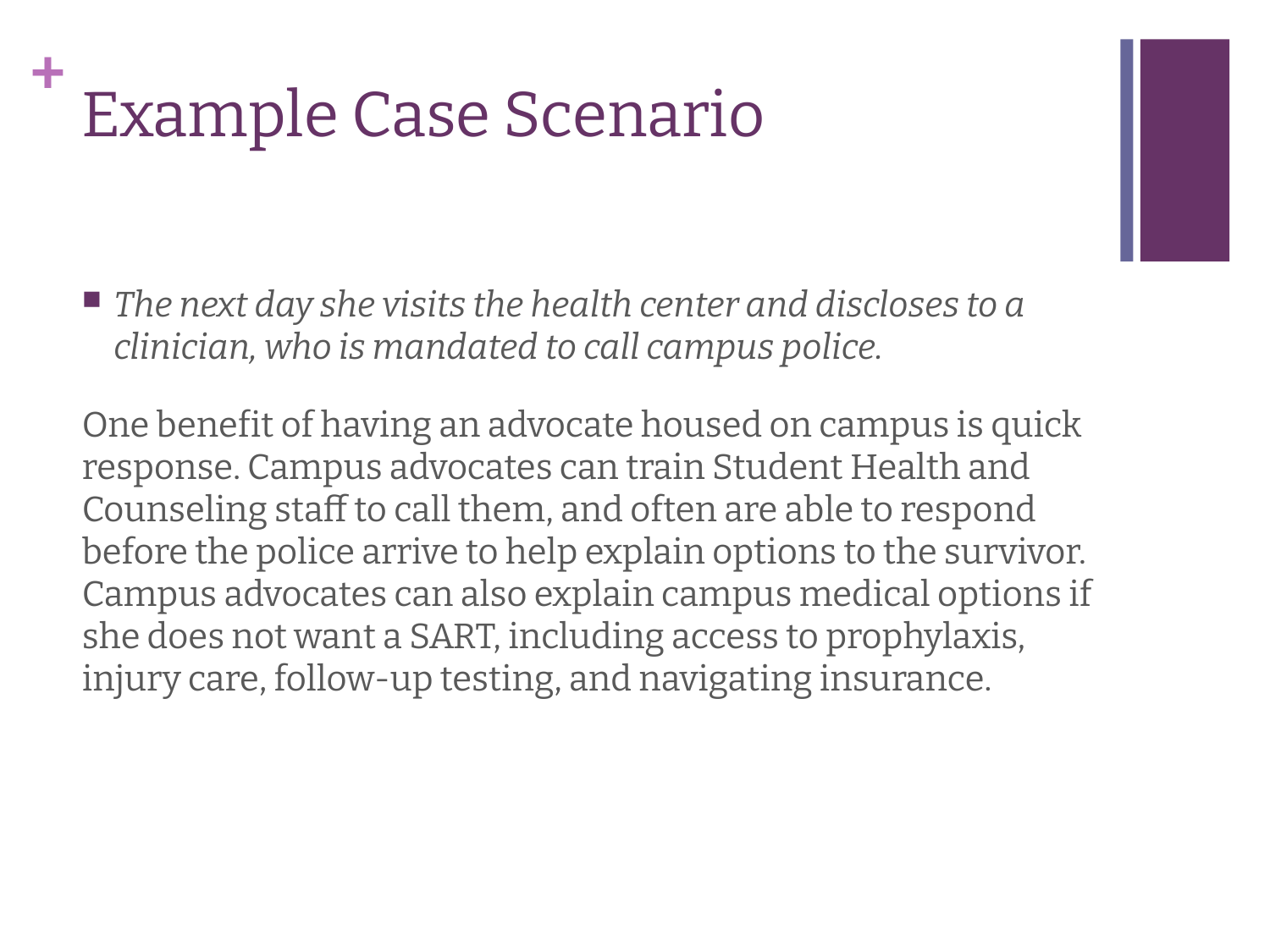

# Example Case Scenario
The next day she visits the health center and discloses to a clinician, who is mandated to call campus police.
One benefit of having an advocate housed on campus is quick response. Campus advocates can train Student Health and Counseling staff to call them, and often are able to respond before the police arrive to help explain options to the survivor. Campus advocates can also explain campus medical options if she does not want a SART, including access to prophylaxis, injury care, follow-up testing, and navigating insurance.